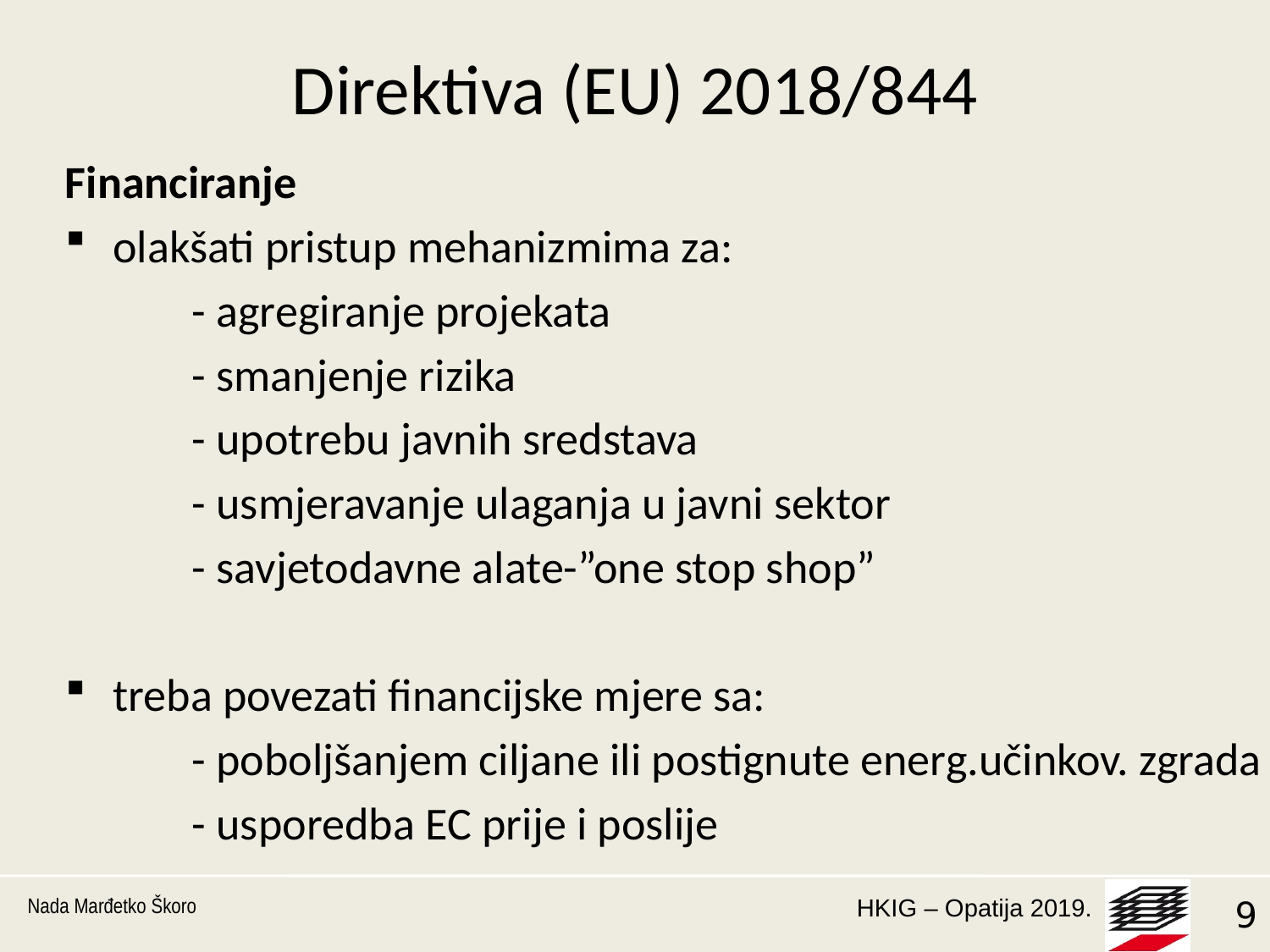

# Direktiva (EU) 2018/844

Financiranje
olakšati pristup mehanizmima za:
	- agregiranje projekata
	- smanjenje rizika
	- upotrebu javnih sredstava
	- usmjeravanje ulaganja u javni sektor
	- savjetodavne alate-”one stop shop”

treba povezati financijske mjere sa:
	- poboljšanjem ciljane ili postignute energ.učinkov. zgrada
	- usporedba EC prije i poslije

Nada Marđetko Škoro
9